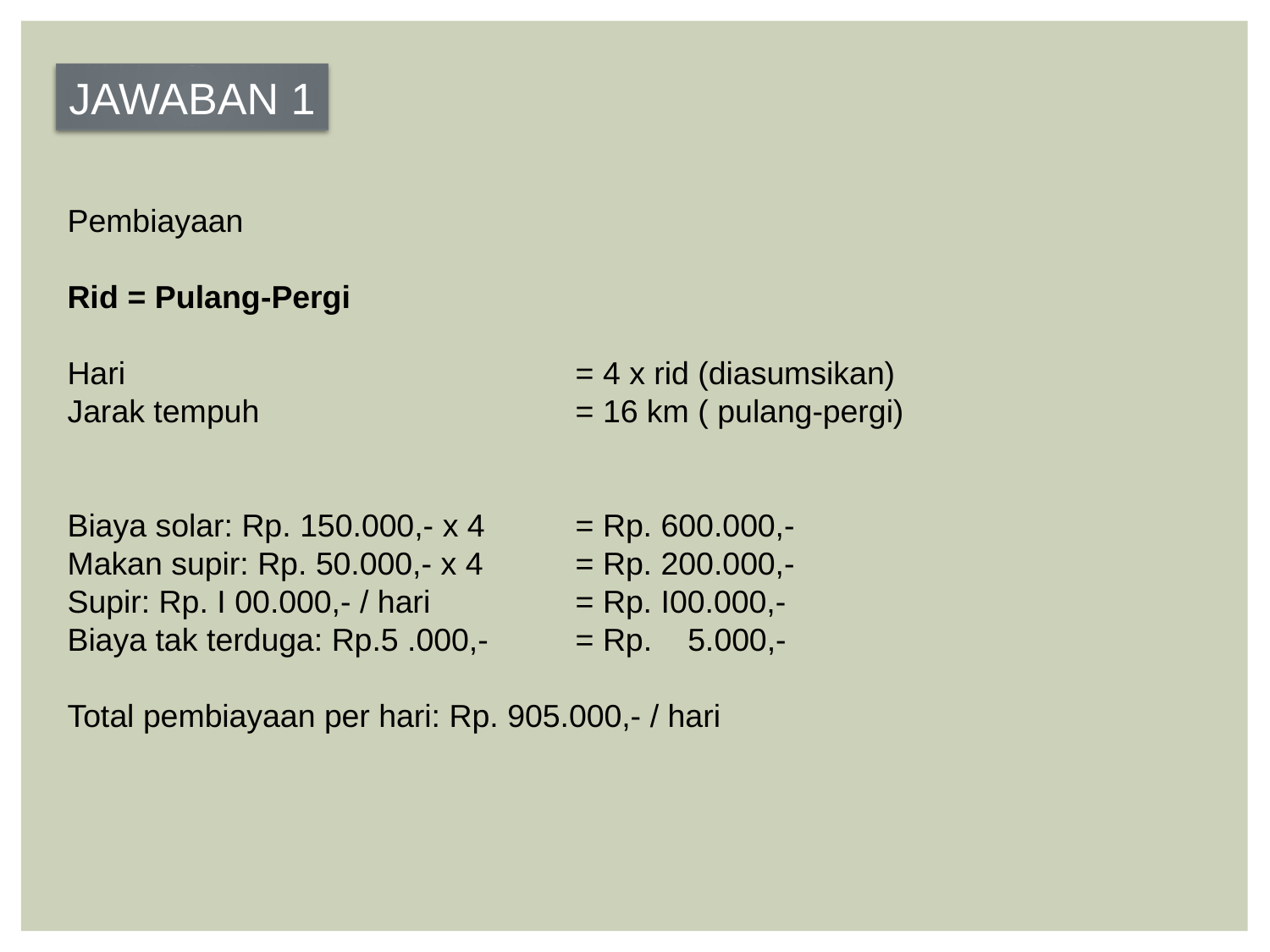

JAWABAN 1

Pembiayaan

Rid = Pulang-Pergi

Hari 				= 4 x rid (diasumsikan)
Jarak tempuh 			= 16 km ( pulang-pergi)

Biaya solar: Rp. 150.000,- x 4	= Rp. 600.000,-
Makan supir: Rp. 50.000,- x 4 	= Rp. 200.000,-
Supir: Rp. I 00.000,- / hari 		= Rp. I00.000,-
Biaya tak terduga: Rp.5 .000,-	= Rp.    5.000,-

Total pembiayaan per hari: Rp. 905.000,- / hari